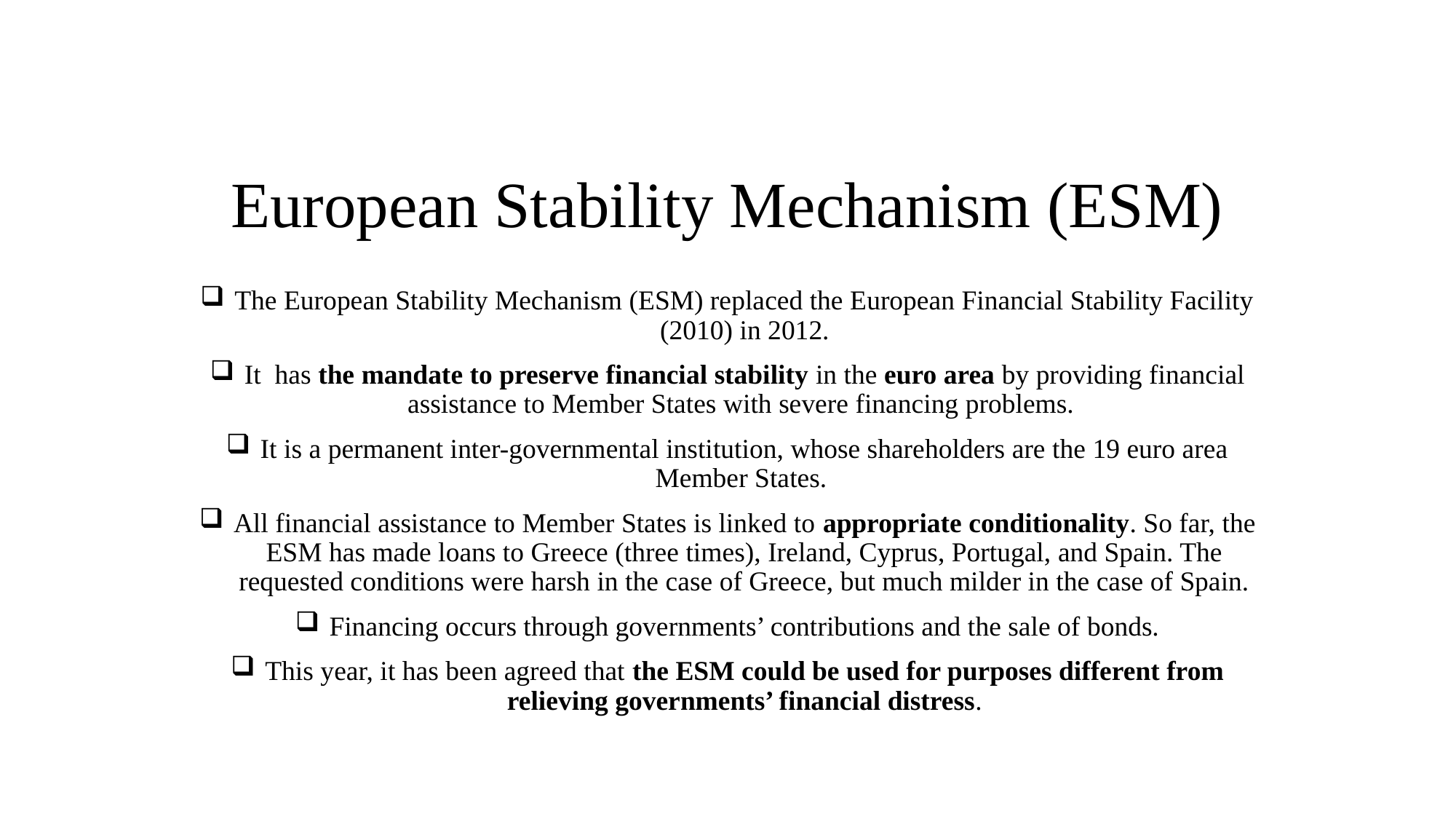

# European Stability Mechanism (ESM)
The European Stability Mechanism (ESM) replaced the European Financial Stability Facility (2010) in 2012.
It  has the mandate to preserve financial stability in the euro area by providing financial assistance to Member States with severe financing problems.
It is a permanent inter-governmental institution, whose shareholders are the 19 euro area Member States.
All financial assistance to Member States is linked to appropriate conditionality. So far, the ESM has made loans to Greece (three times), Ireland, Cyprus, Portugal, and Spain. The requested conditions were harsh in the case of Greece, but much milder in the case of Spain.
Financing occurs through governments’ contributions and the sale of bonds.
This year, it has been agreed that the ESM could be used for purposes different from relieving governments’ financial distress.